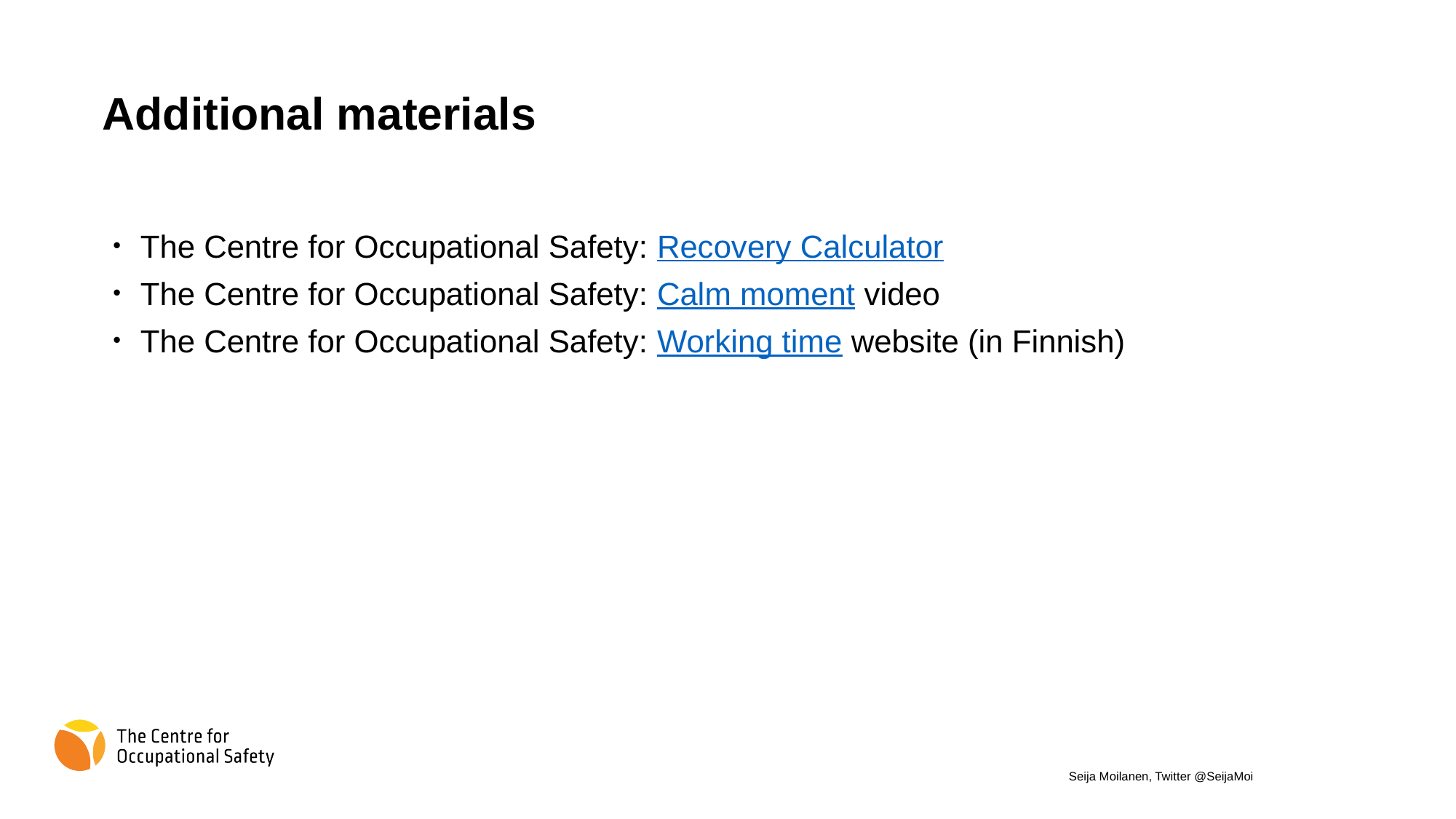

Additional materials
The Centre for Occupational Safety: Recovery Calculator
The Centre for Occupational Safety: Calm moment video
The Centre for Occupational Safety: Working time website (in Finnish)

Seija Moilanen, Twitter @SeijaMoi